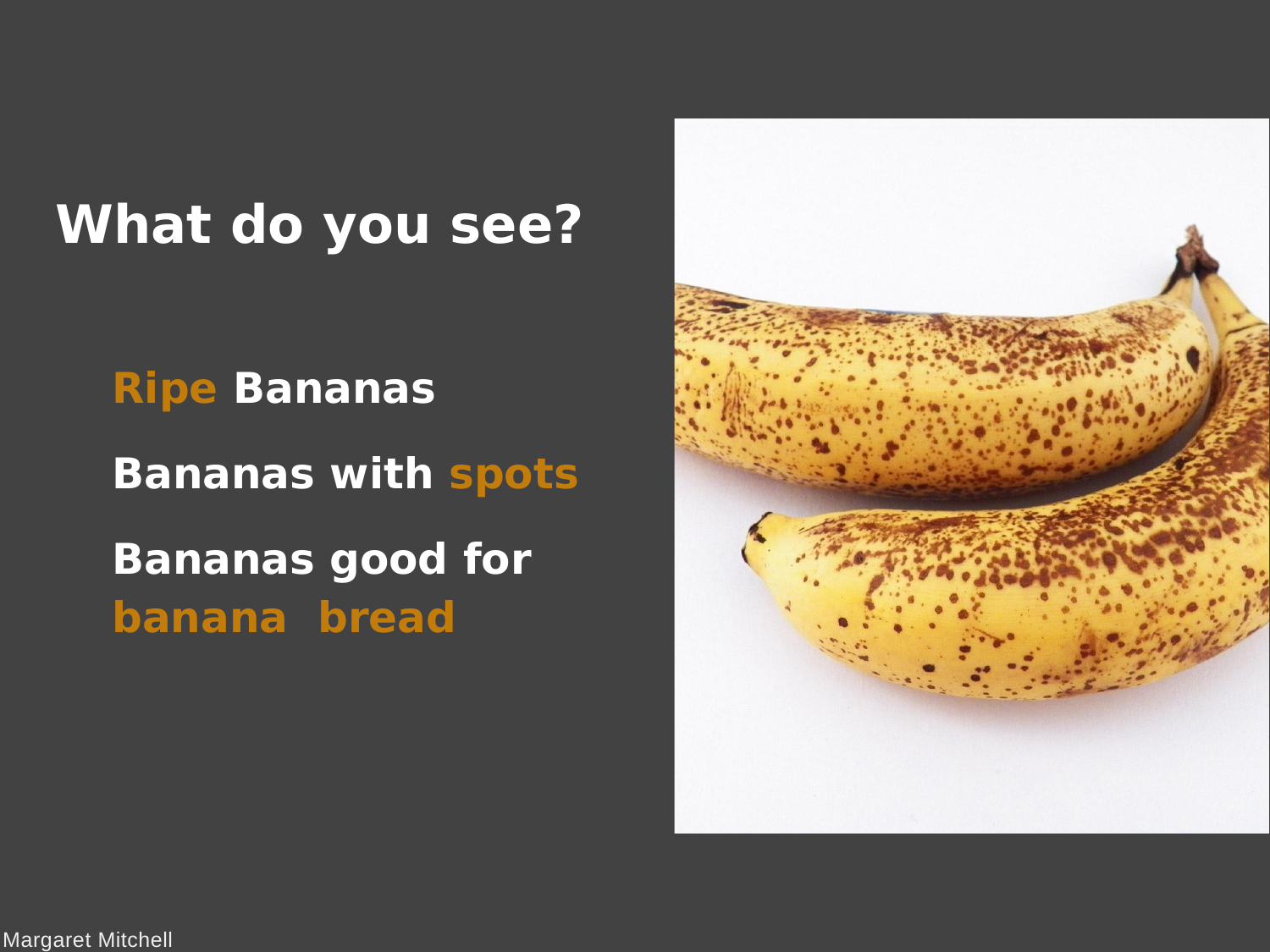

# What do you see?
Ripe Bananas
Bananas with spots
Bananas good for banana  bread
Margaret Mitchell